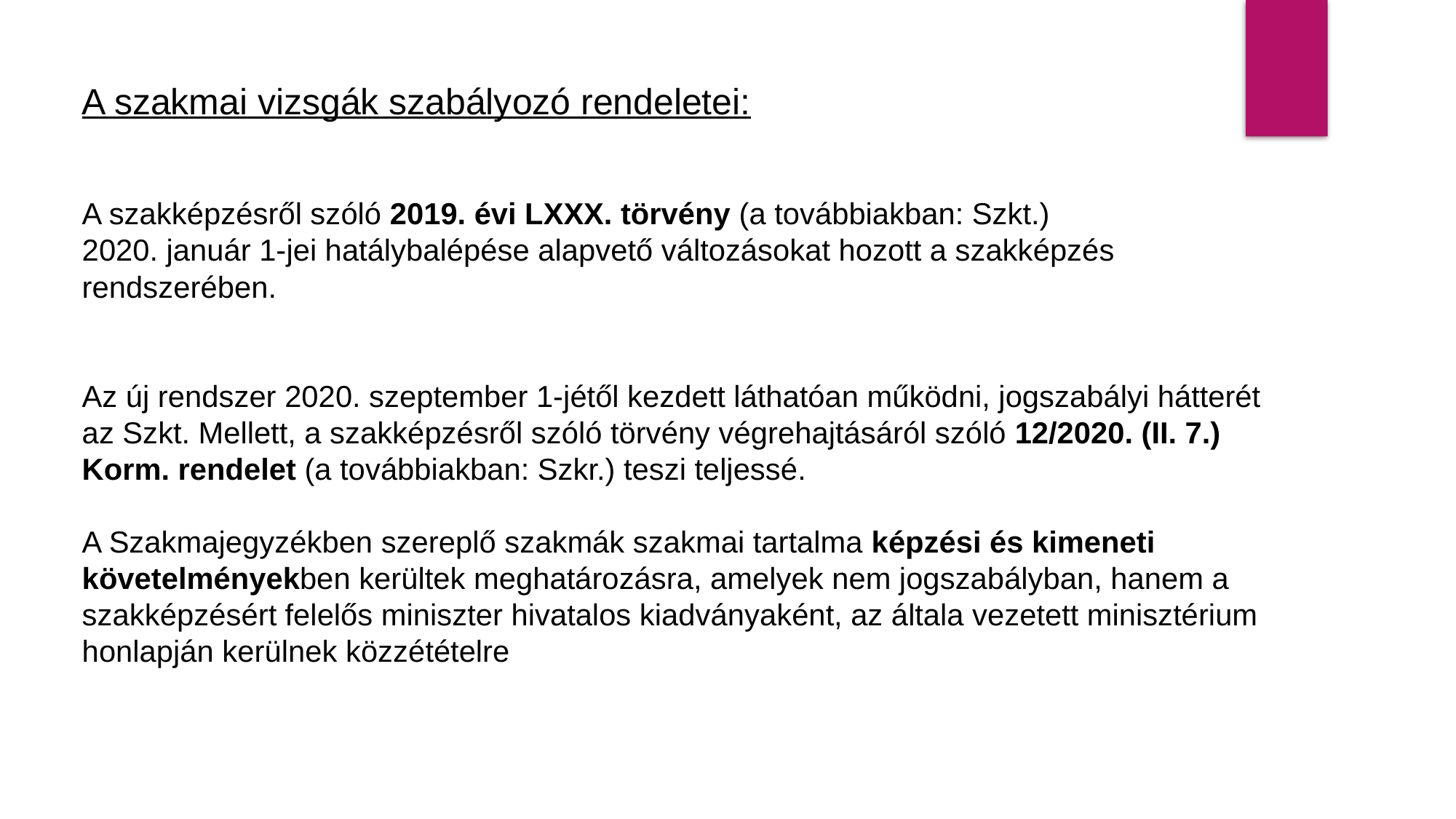

A szakmai vizsgák szabályozó rendeletei:

A szakképzésről szóló 2019. évi LXXX. törvény (a továbbiakban: Szkt.)
2020. január 1-jei hatálybalépése alapvető változásokat hozott a szakképzés rendszerében.

Az új rendszer 2020. szeptember 1-jétől kezdett láthatóan működni, jogszabályi hátterét az Szkt. Mellett, a szakképzésről szóló törvény végrehajtásáról szóló 12/2020. (II. 7.) Korm. rendelet (a továbbiakban: Szkr.) teszi teljessé.

A Szakmajegyzékben szereplő szakmák szakmai tartalma képzési és kimeneti követelményekben kerültek meghatározásra, amelyek nem jogszabályban, hanem a szakképzésért felelős miniszter hivatalos kiadványaként, az általa vezetett minisztérium honlapján kerülnek közzétételre